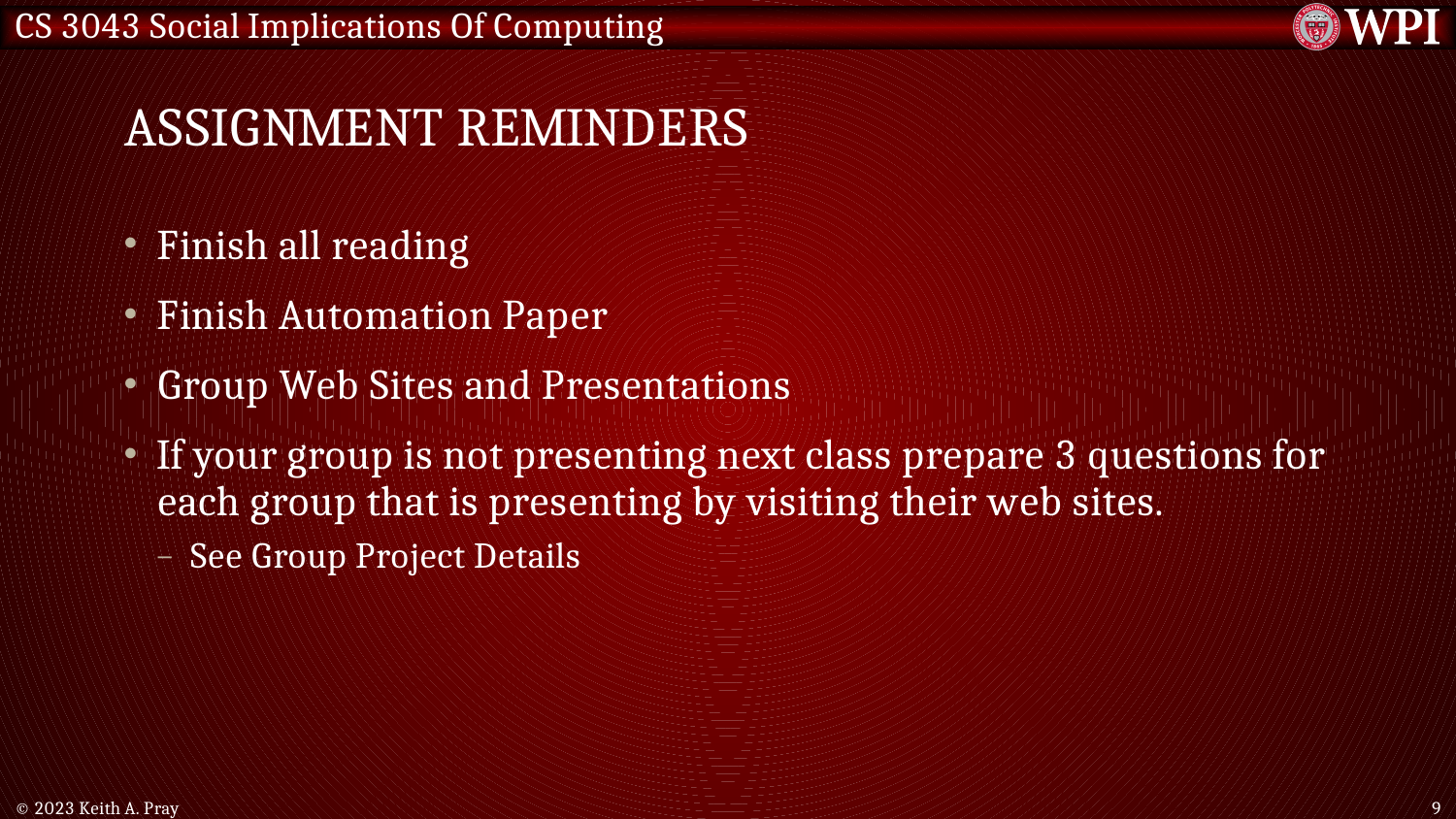

# Assignment Reminders
Finish all reading
Finish Automation Paper
Group Web Sites and Presentations
If your group is not presenting next class prepare 3 questions for each group that is presenting by visiting their web sites.
See Group Project Details
© 2023 Keith A. Pray
9